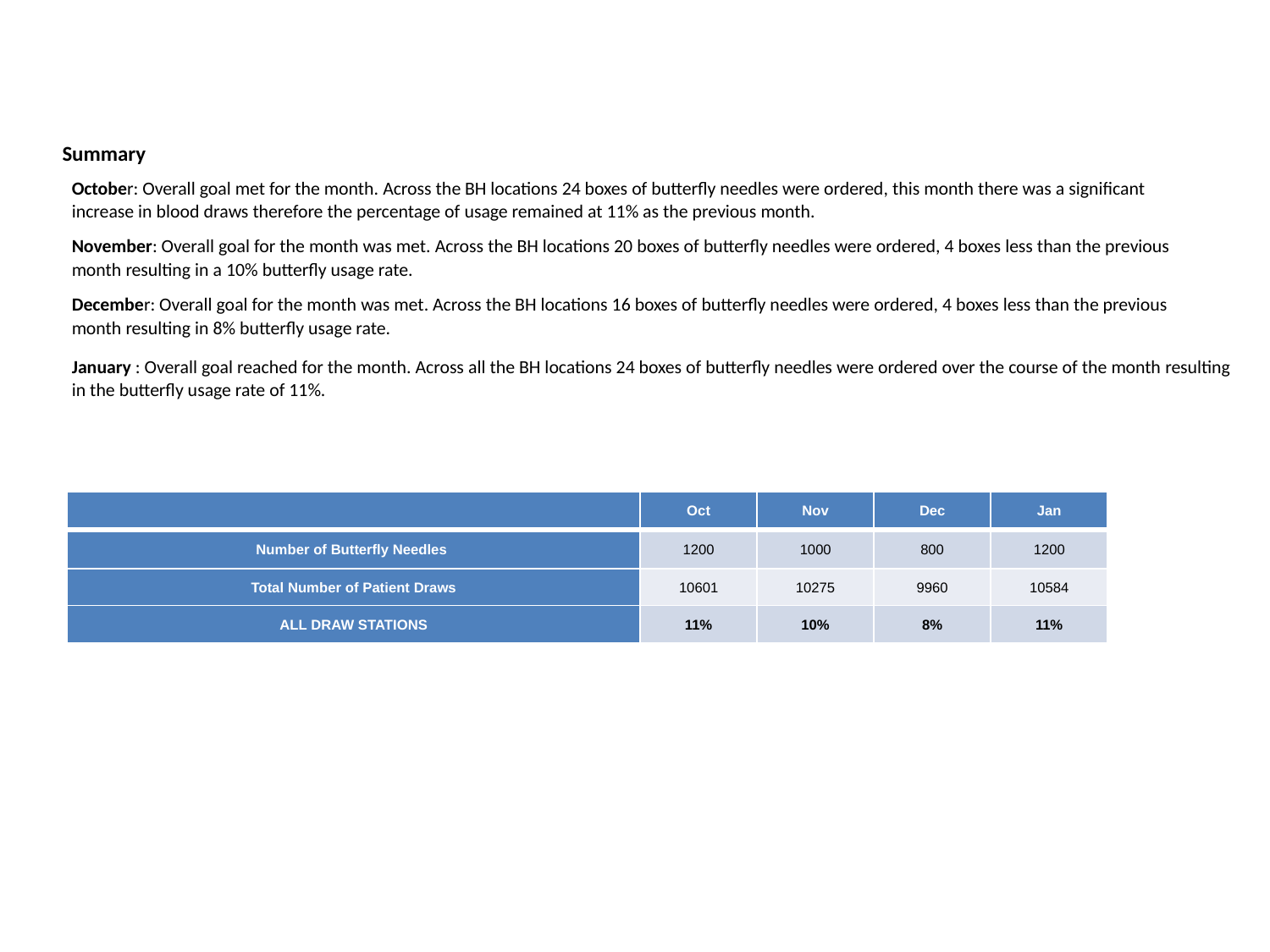

Summary
October: Overall goal met for the month. Across the BH locations 24 boxes of butterfly needles were ordered, this month there was a significant increase in blood draws therefore the percentage of usage remained at 11% as the previous month.
November: Overall goal for the month was met. Across the BH locations 20 boxes of butterfly needles were ordered, 4 boxes less than the previous month resulting in a 10% butterfly usage rate.
December: Overall goal for the month was met. Across the BH locations 16 boxes of butterfly needles were ordered, 4 boxes less than the previous month resulting in 8% butterfly usage rate.

January : Overall goal reached for the month. Across all the BH locations 24 boxes of butterfly needles were ordered over the course of the month resulting in the butterfly usage rate of 11%.
|  | Oct | Nov | Dec | Jan |
| --- | --- | --- | --- | --- |
| Number of Butterfly Needles | 1200 | 1000 | 800 | 1200 |
| Total Number of Patient Draws | 10601 | 10275 | 9960 | 10584 |
| ALL DRAW STATIONS | 11% | 10% | 8% | 11% |